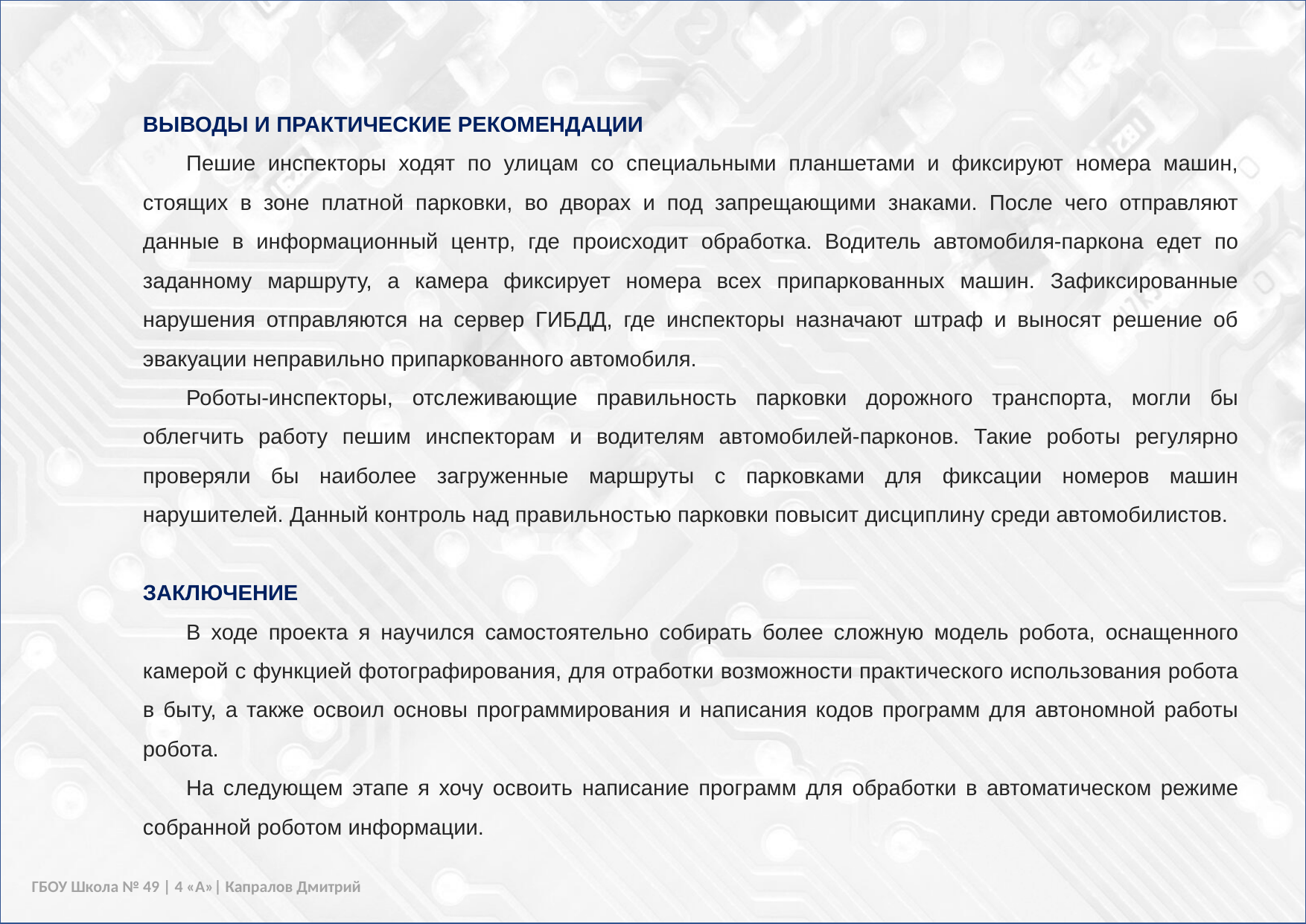

Выводы и практические рекомендации
Пешие инспекторы ходят по улицам со специальными планшетами и фиксируют номера машин, стоящих в зоне платной парковки, во дворах и под запрещающими знаками. После чего отправляют данные в информационный центр, где происходит обработка. Водитель автомобиля-паркона едет по заданному маршруту, а камера фиксирует номера всех припаркованных машин. Зафиксированные нарушения отправляются на сервер ГИБДД, где инспекторы назначают штраф и выносят решение об эвакуации неправильно припаркованного автомобиля.
Роботы-инспекторы, отслеживающие правильность парковки дорожного транспорта, могли бы облегчить работу пешим инспекторам и водителям автомобилей-парконов. Такие роботы регулярно проверяли бы наиболее загруженные маршруты с парковками для фиксации номеров машин нарушителей. Данный контроль над правильностью парковки повысит дисциплину среди автомобилистов.

Заключение
В ходе проекта я научился самостоятельно собирать более сложную модель робота, оснащенного камерой с функцией фотографирования, для отработки возможности практического использования робота в быту, а также освоил основы программирования и написания кодов программ для автономной работы робота.
На следующем этапе я хочу освоить написание программ для обработки в автоматическом режиме собранной роботом информации.